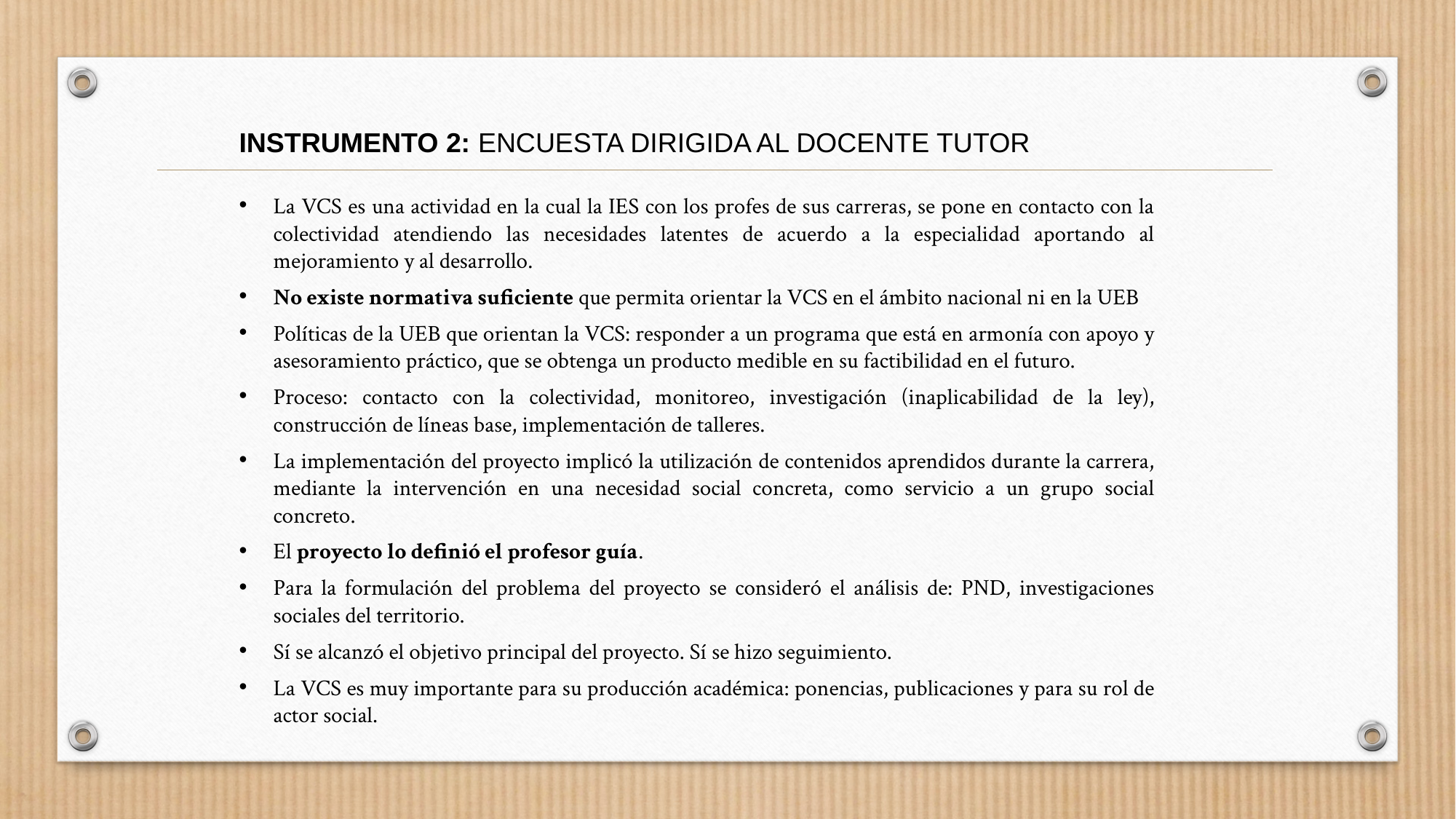

INSTRUMENTO 2: ENCUESTA DIRIGIDA AL DOCENTE TUTOR

La VCS es una actividad en la cual la IES con los profes de sus carreras, se pone en contacto con la colectividad atendiendo las necesidades latentes de acuerdo a la especialidad aportando al mejoramiento y al desarrollo.
No existe normativa suficiente que permita orientar la VCS en el ámbito nacional ni en la UEB
Políticas de la UEB que orientan la VCS: responder a un programa que está en armonía con apoyo y asesoramiento práctico, que se obtenga un producto medible en su factibilidad en el futuro.
Proceso: contacto con la colectividad, monitoreo, investigación (inaplicabilidad de la ley), construcción de líneas base, implementación de talleres.
La implementación del proyecto implicó la utilización de contenidos aprendidos durante la carrera, mediante la intervención en una necesidad social concreta, como servicio a un grupo social concreto.
El proyecto lo definió el profesor guía.
Para la formulación del problema del proyecto se consideró el análisis de: PND, investigaciones sociales del territorio.
Sí se alcanzó el objetivo principal del proyecto. Sí se hizo seguimiento.
La VCS es muy importante para su producción académica: ponencias, publicaciones y para su rol de actor social.